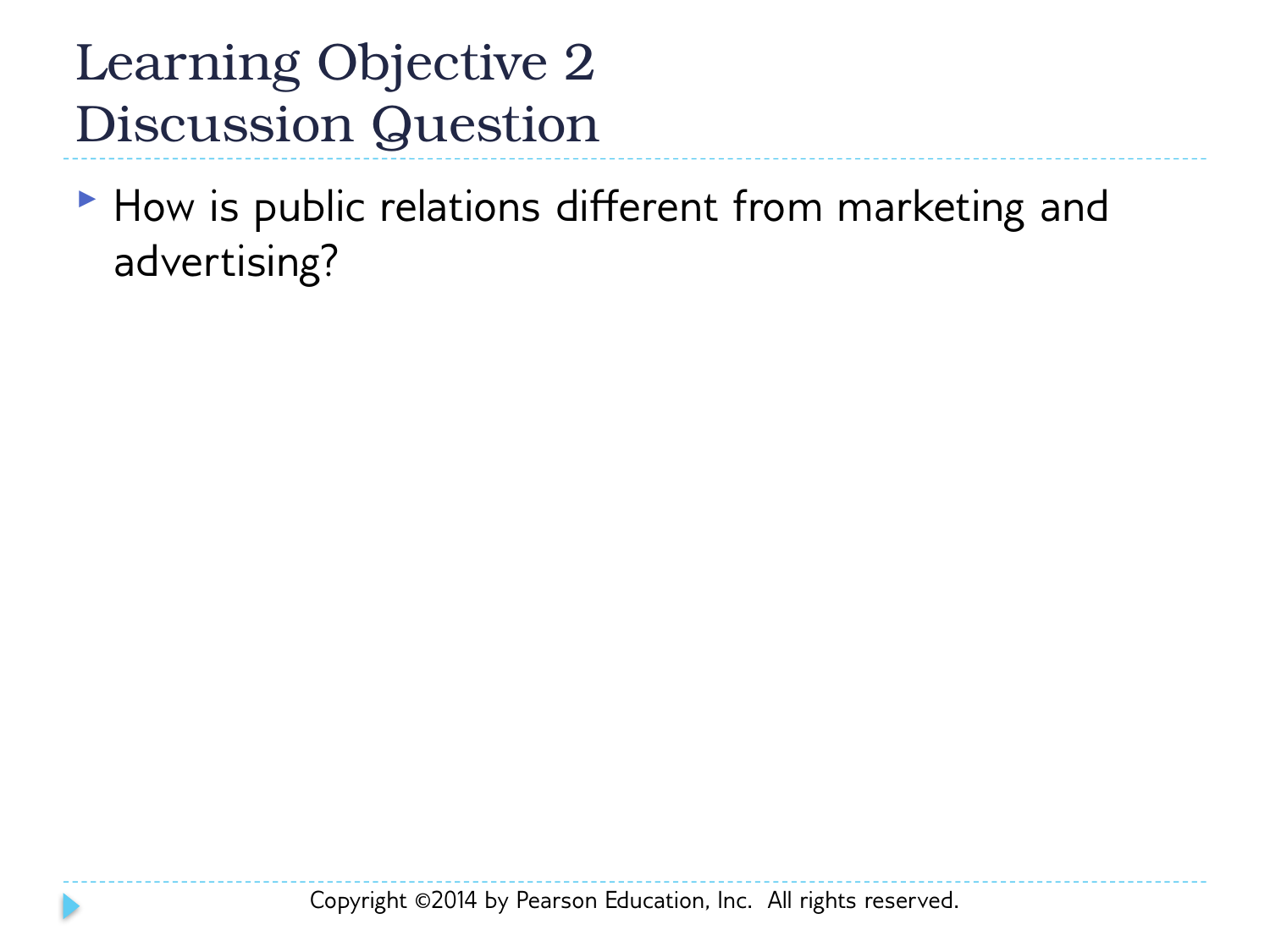

# Learning Objective 2 Discussion Question
How is public relations different from marketing and advertising?

Copyright ©2014 by Pearson Education, Inc.  All rights reserved.